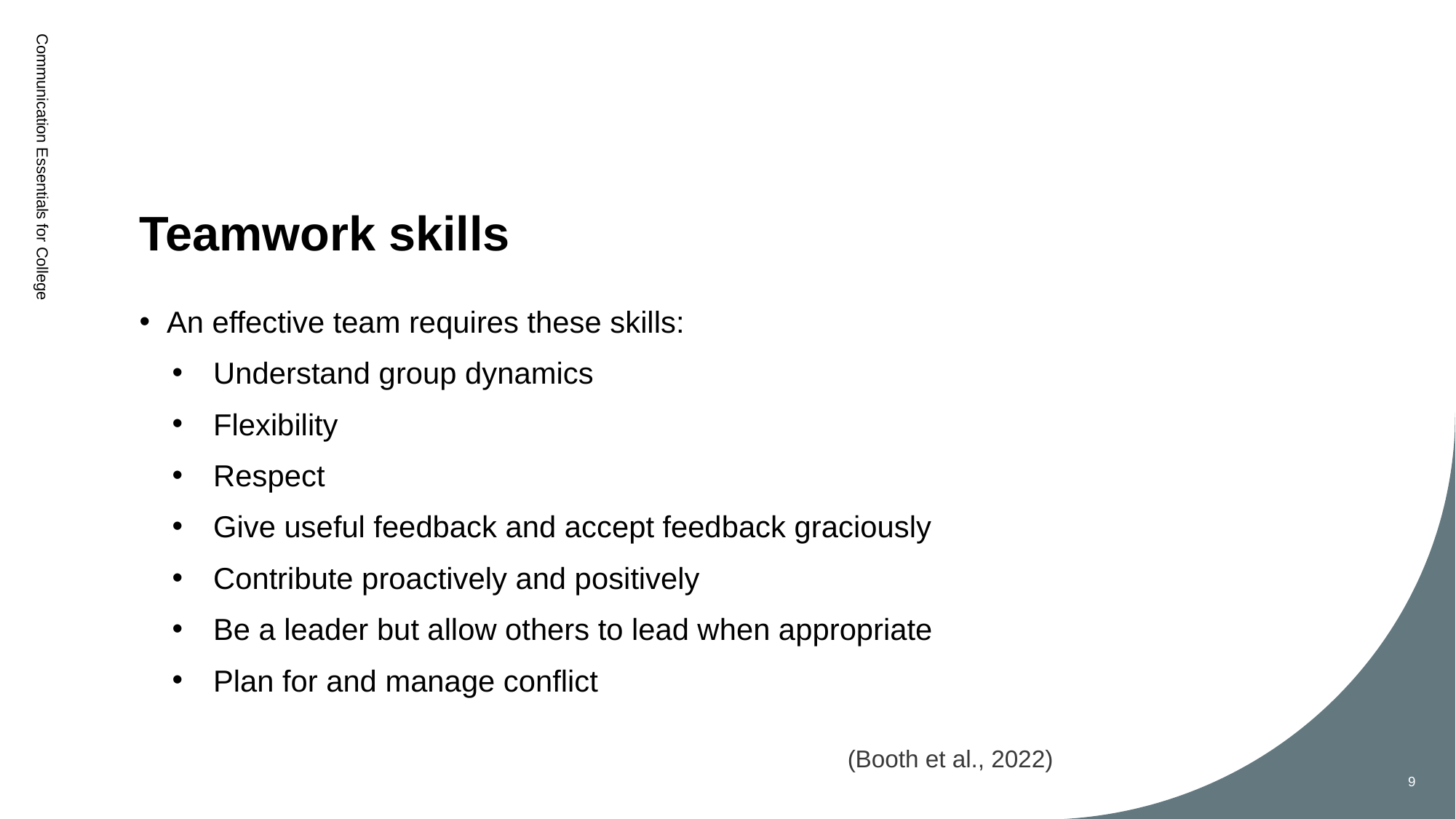

# Teamwork skills
Communication Essentials for College
An effective team requires these skills:
Understand group dynamics
Flexibility
Respect
Give useful feedback and accept feedback graciously
Contribute proactively and positively
Be a leader but allow others to lead when appropriate
Plan for and manage conflict

(Booth et al., 2022)
9